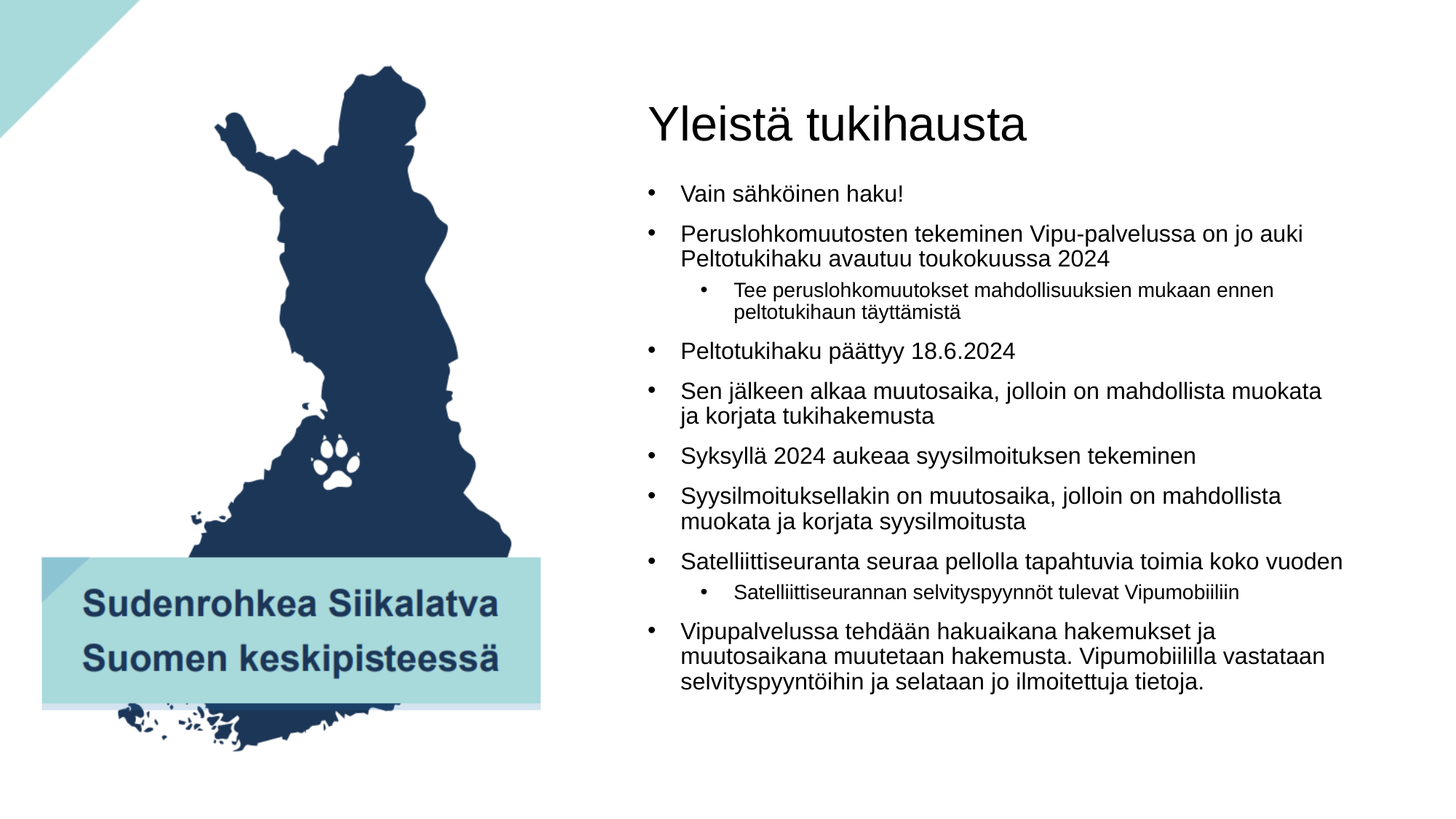

# Yleistä tukihausta
Vain sähköinen haku!
Peruslohkomuutosten tekeminen Vipu-palvelussa on jo auki Peltotukihaku avautuu toukokuussa 2024
Tee peruslohkomuutokset mahdollisuuksien mukaan ennen peltotukihaun täyttämistä
Peltotukihaku päättyy 18.6.2024
Sen jälkeen alkaa muutosaika, jolloin on mahdollista muokata ja korjata tukihakemusta
Syksyllä 2024 aukeaa syysilmoituksen tekeminen
Syysilmoituksellakin on muutosaika, jolloin on mahdollista muokata ja korjata syysilmoitusta
Satelliittiseuranta seuraa pellolla tapahtuvia toimia koko vuoden
Satelliittiseurannan selvityspyynnöt tulevat Vipumobiiliin
Vipupalvelussa tehdään hakuaikana hakemukset ja muutosaikana muutetaan hakemusta. Vipumobiililla vastataan selvityspyyntöihin ja selataan jo ilmoitettuja tietoja.